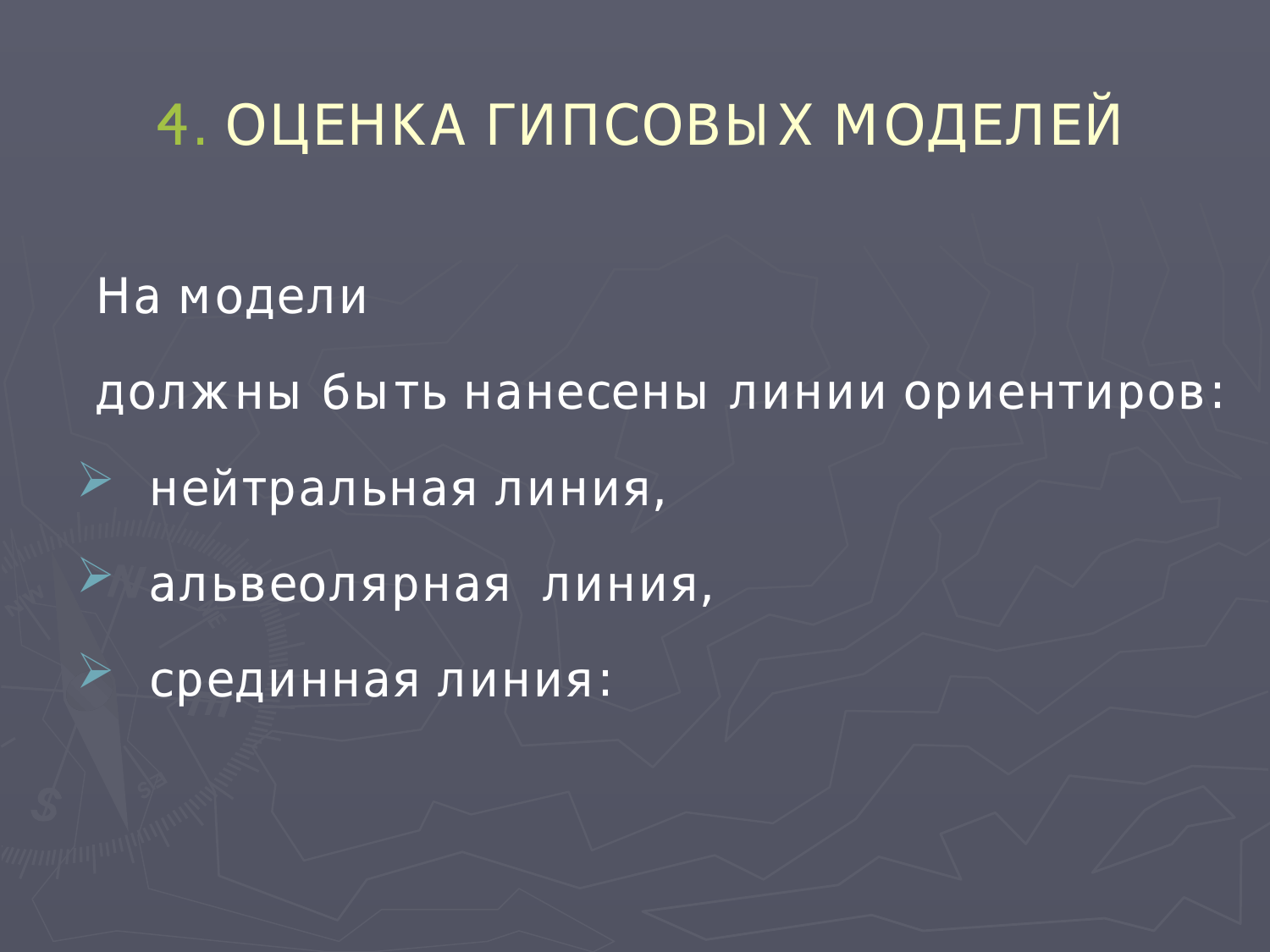

# 4. ОЦЕНКА ГИПСОВЫХ МОДЕЛЕЙ
	На модели
	должны быть нанесены линии ориентиров:
нейтральная линия,
альвеолярная  линия,
срединная линия: